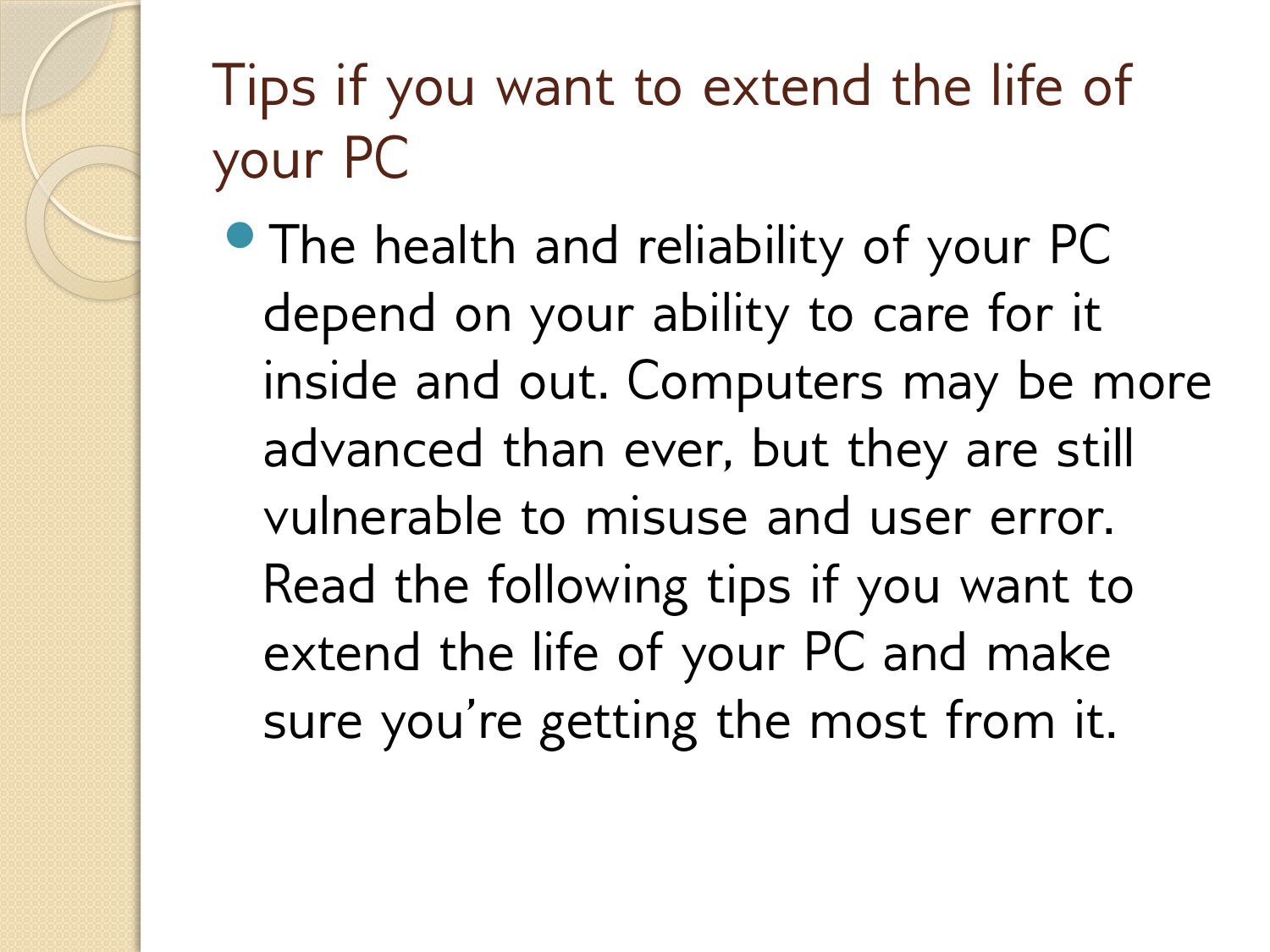

# Tips if you want to extend the life of your PC
The health and reliability of your PC depend on your ability to care for it inside and out. Computers may be more advanced than ever, but they are still vulnerable to misuse and user error. Read the following tips if you want to extend the life of your PC and make sure you’re getting the most from it.